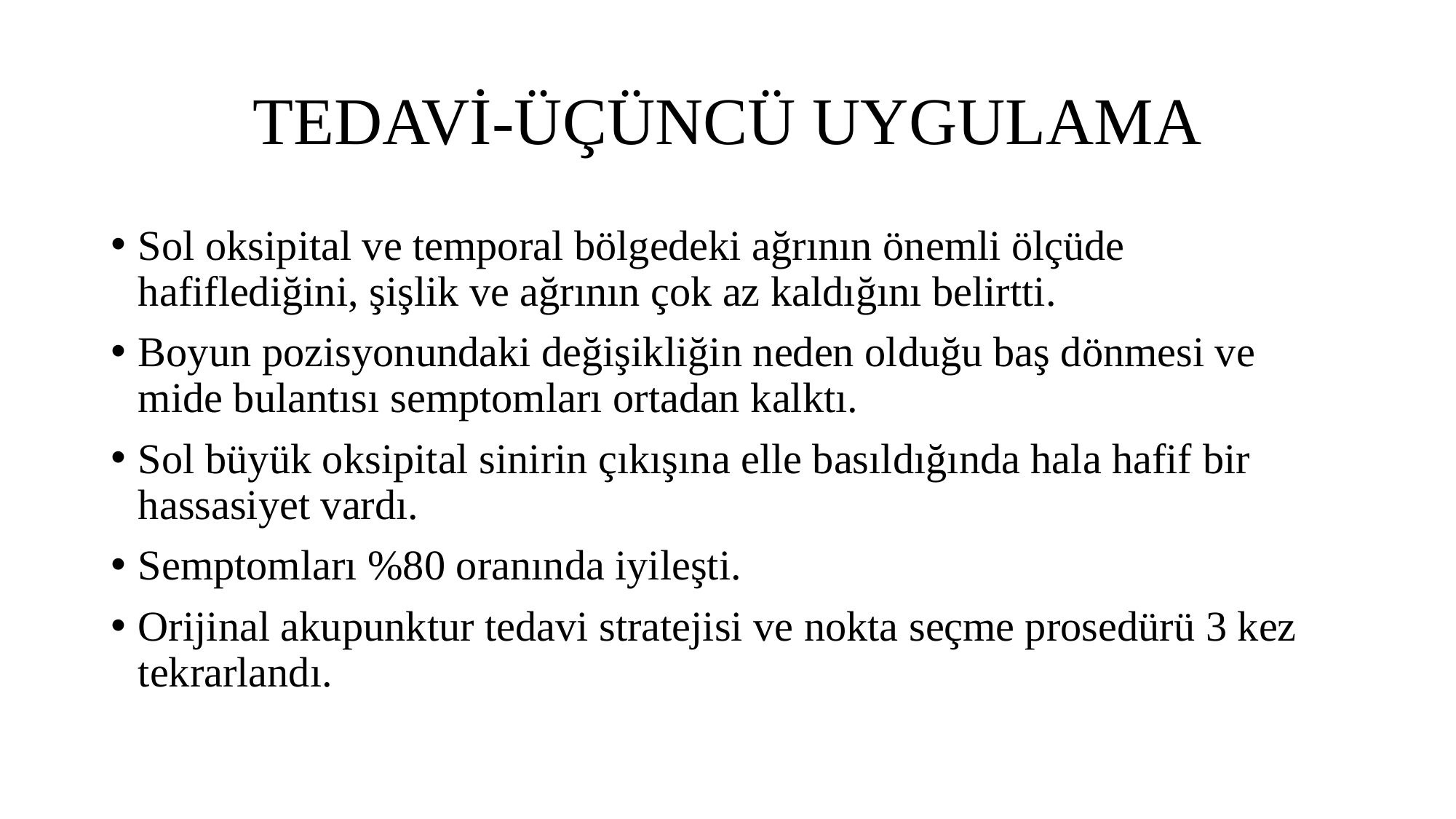

# TEDAVİ-ÜÇÜNCÜ UYGULAMA
Sol oksipital ve temporal bölgedeki ağrının önemli ölçüde hafiflediğini, şişlik ve ağrının çok az kaldığını belirtti.
Boyun pozisyonundaki değişikliğin neden olduğu baş dönmesi ve mide bulantısı semptomları ortadan kalktı.
Sol büyük oksipital sinirin çıkışına elle basıldığında hala hafif bir hassasiyet vardı.
Semptomları %80 oranında iyileşti.
Orijinal akupunktur tedavi stratejisi ve nokta seçme prosedürü 3 kez tekrarlandı.